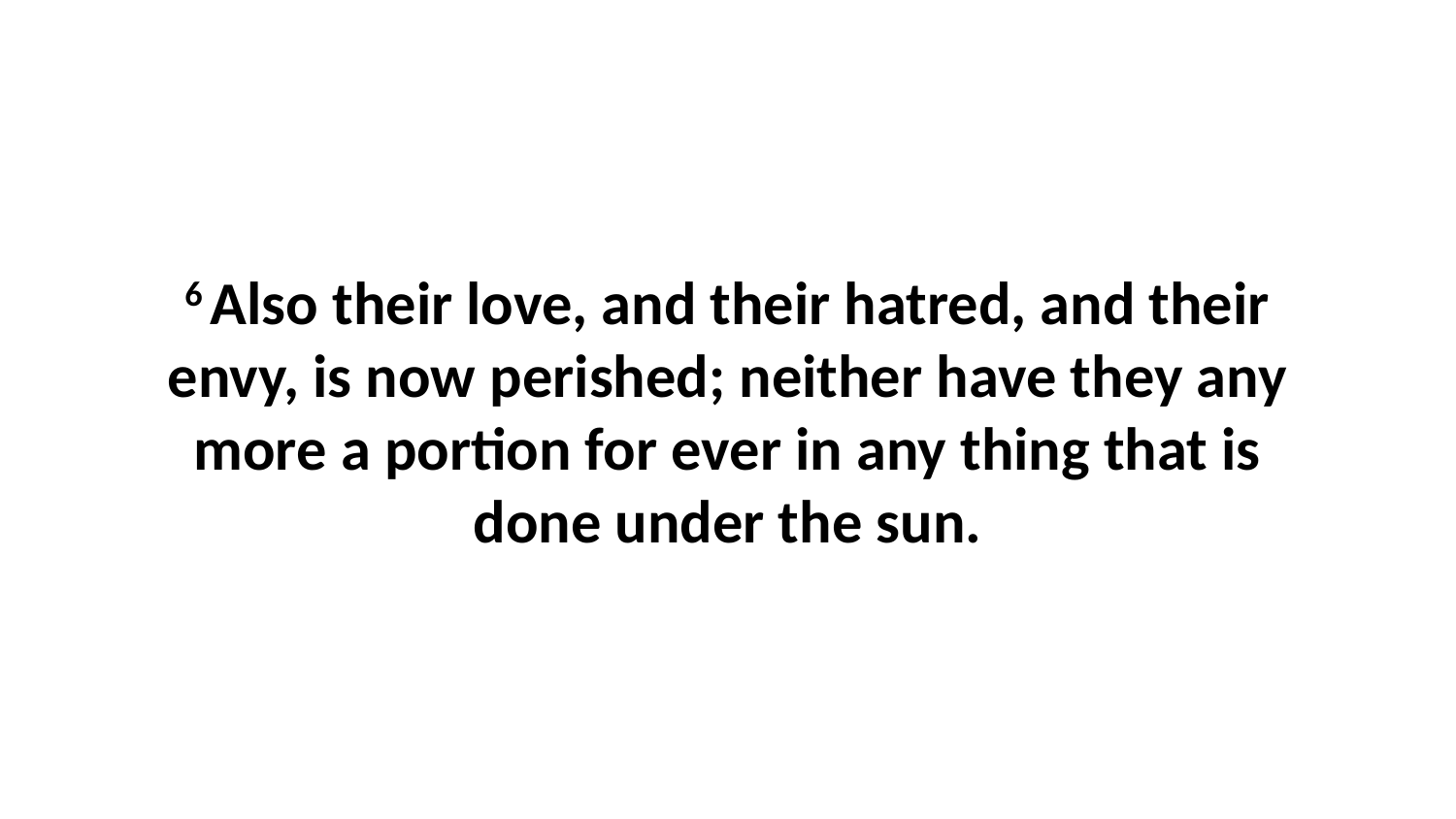

6 Also their love, and their hatred, and their envy, is now perished; neither have they any more a portion for ever in any thing that is done under the sun.